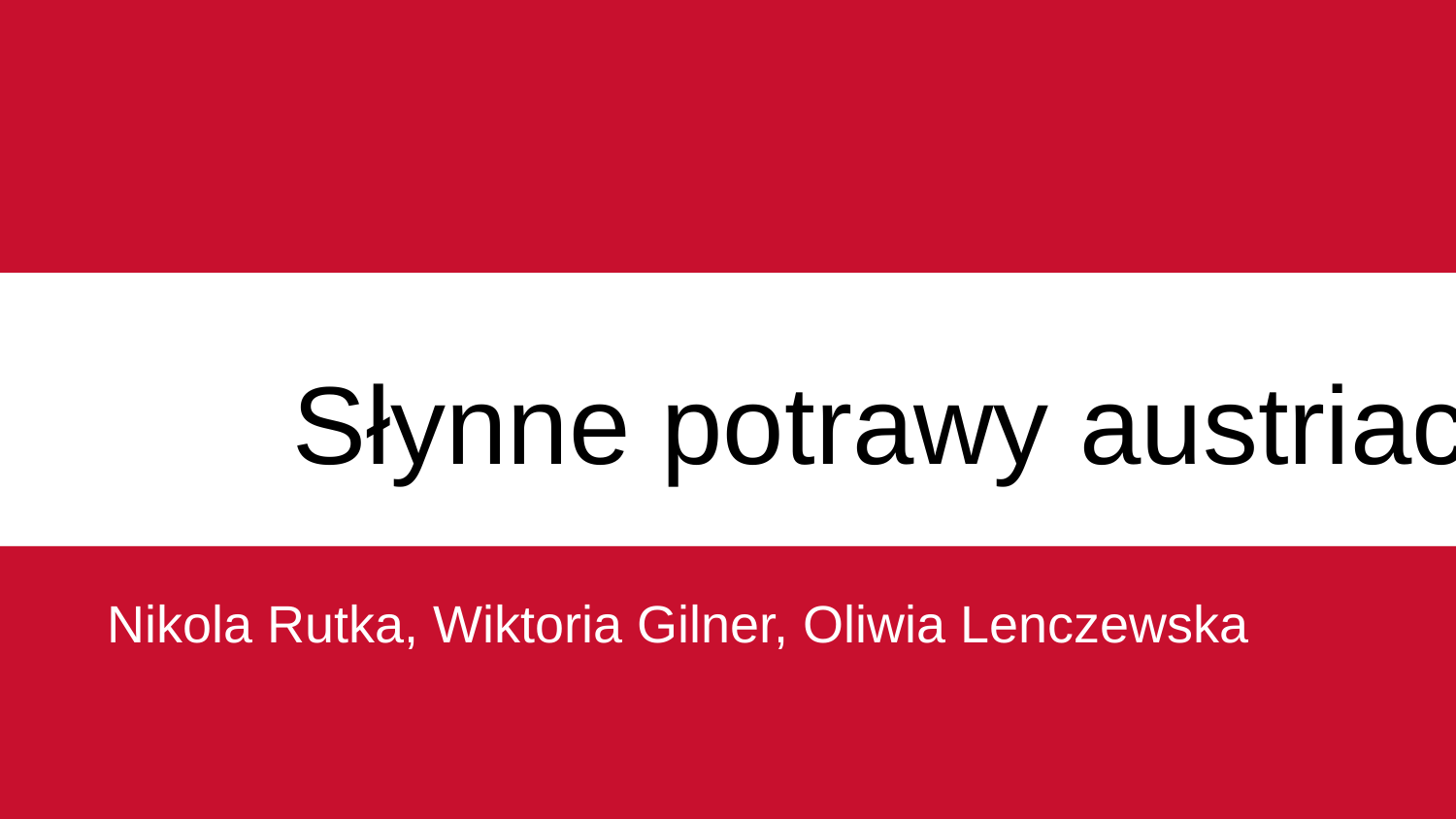

# Słynne potrawy austriackie
Nikola Rutka, Wiktoria Gilner, Oliwia Lenczewska